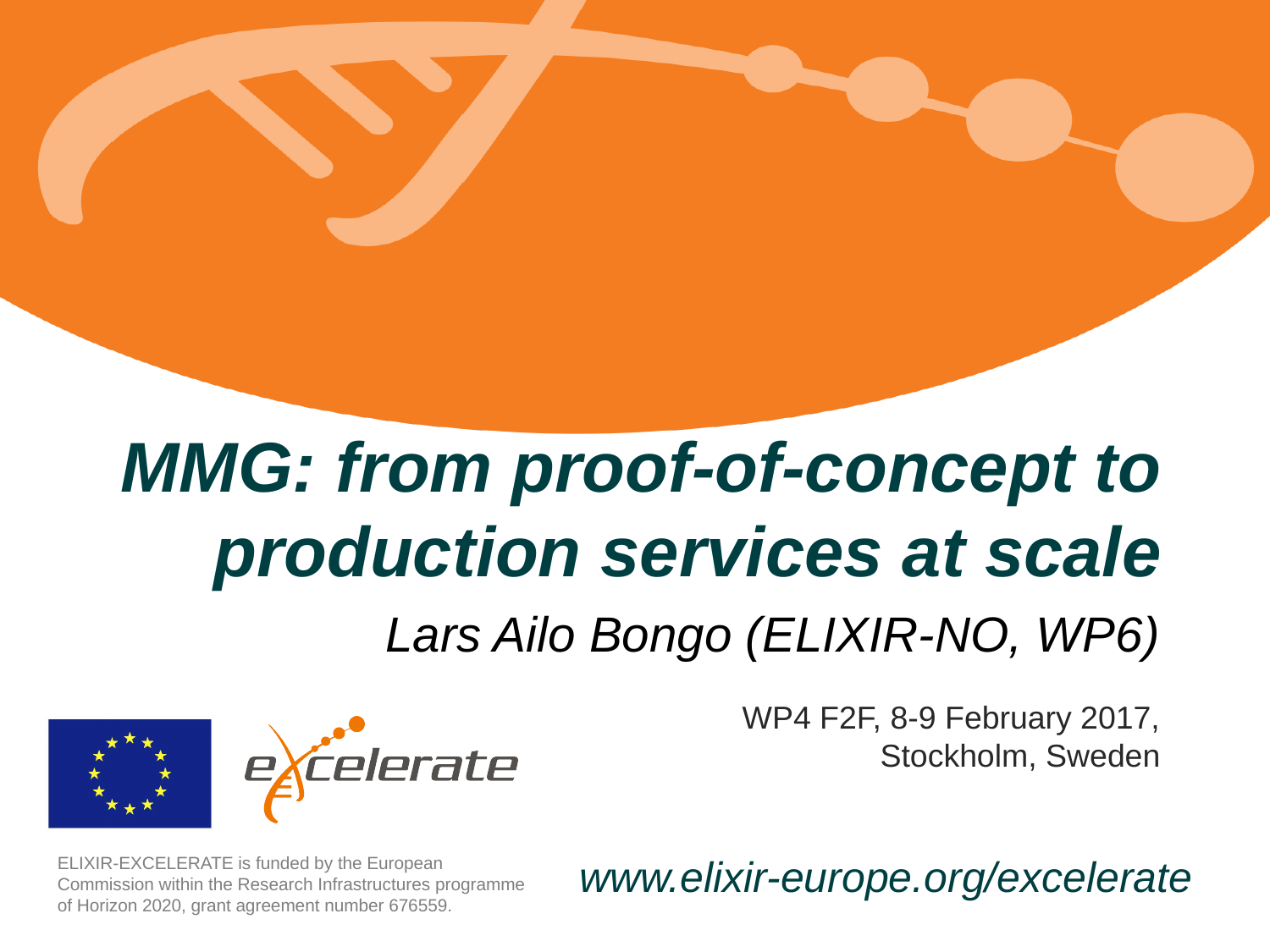

# MMG: from proof-of-concept to production services at scale
Lars Ailo Bongo (ELIXIR-NO, WP6)
WP4 F2F, 8-9 February 2017, Stockholm, Sweden